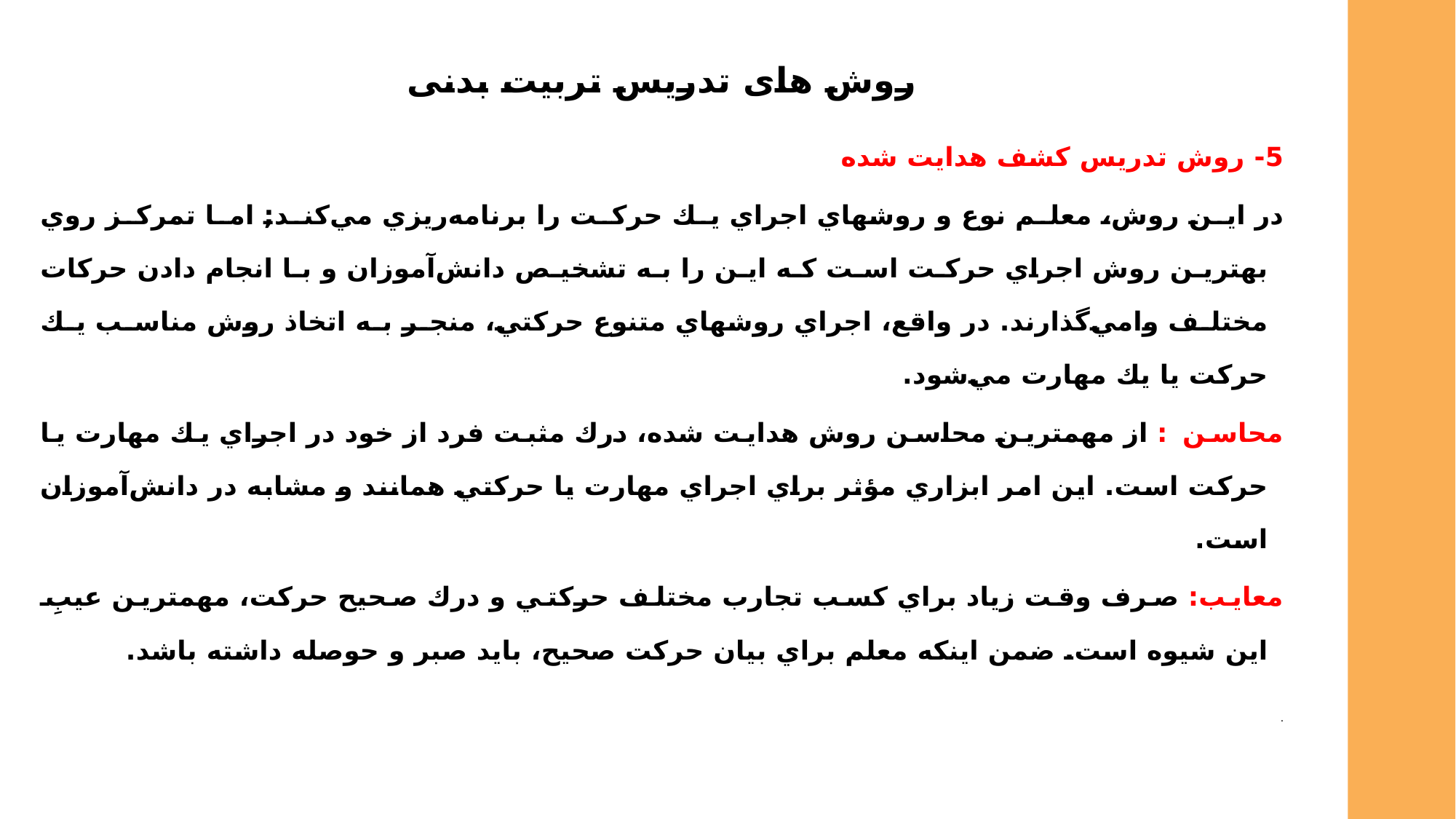

روش های تدریس تربیت بدنی

5- روش تدريس كشف هدايت شده
در اين روش‌، معلم نوع و روشهاي اجراي يك حركت را برنامه‌ريزي مي‌كند; اما تمركز روي بهترين روش اجراي حركت است كه اين را به تشخيص دانش‌آموزان و با انجام دادن حركات مختلف وامي‌گذارند. در واقع‌، اجراي روشهاي متنوع حركتي‌، منجر به اتخاذ روش مناسب يك حركت يا يك مهارت مي‌شود.
محاسن : از مهمترين محاسن روش هدايت شده‌، درك مثبت فرد از خود در اجراي يك مهارت يا حركت است‌. اين امر ابزاري مؤثر براي اجراي مهارت يا حركتي همانند و مشابه در دانش‌آموزان است‌.
معایب: صرف وقت زياد براي كسب تجارب مختلف حركتي و درك صحيح حركت‌، مهمترين عيب‌ِ اين شيوه است‌. ضمن اينكه معلم براي بيان حركت صحيح‌، بايد صبر و حوصله داشته باشد.

.